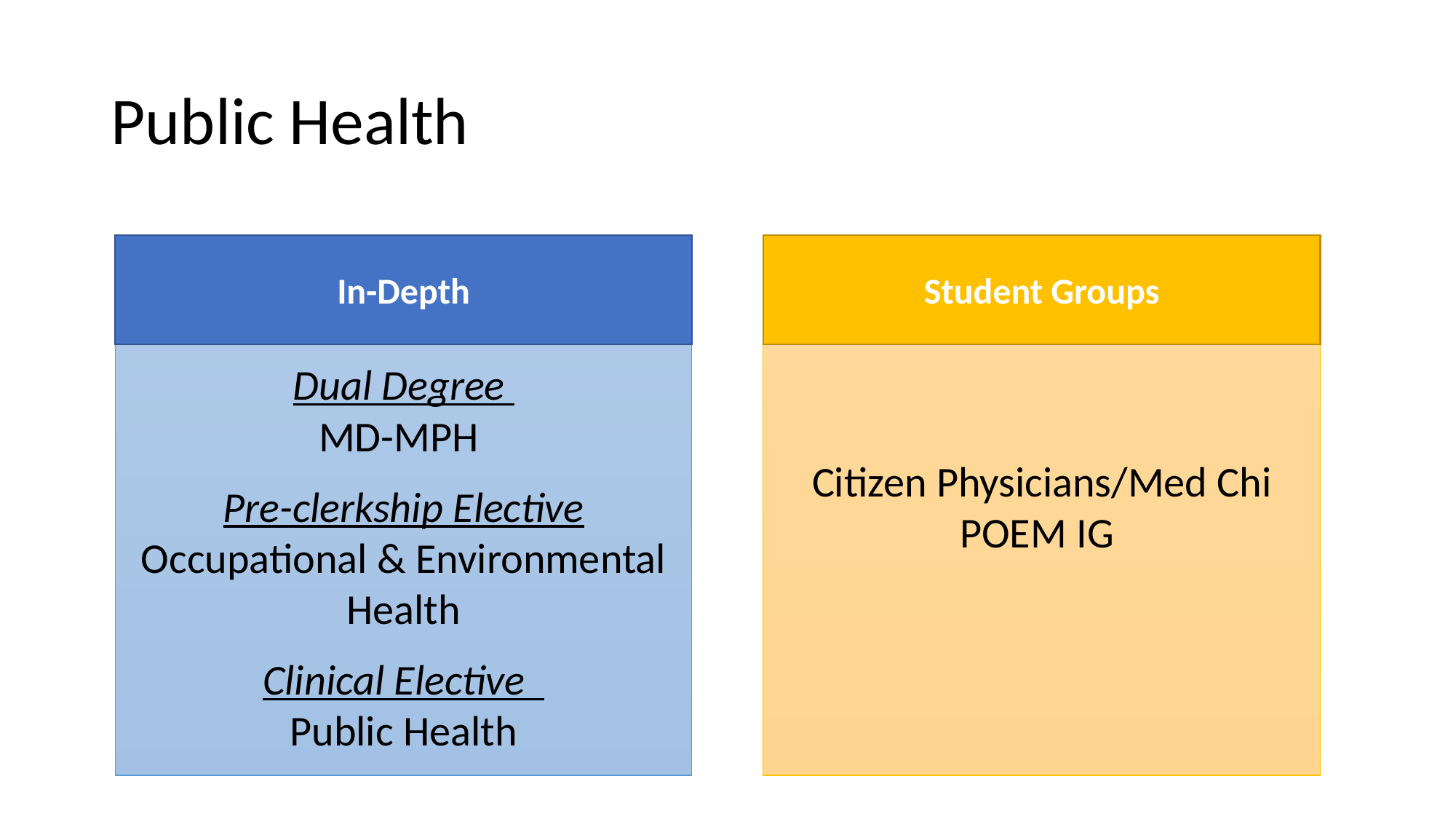

# Public Health
In-Depth
Student Groups

Dual Degree
MD-MPH

Pre-clerkship Elective
Occupational & Environmental Health

Clinical Elective
Public Health
Citizen Physicians/Med Chi
POEM IG